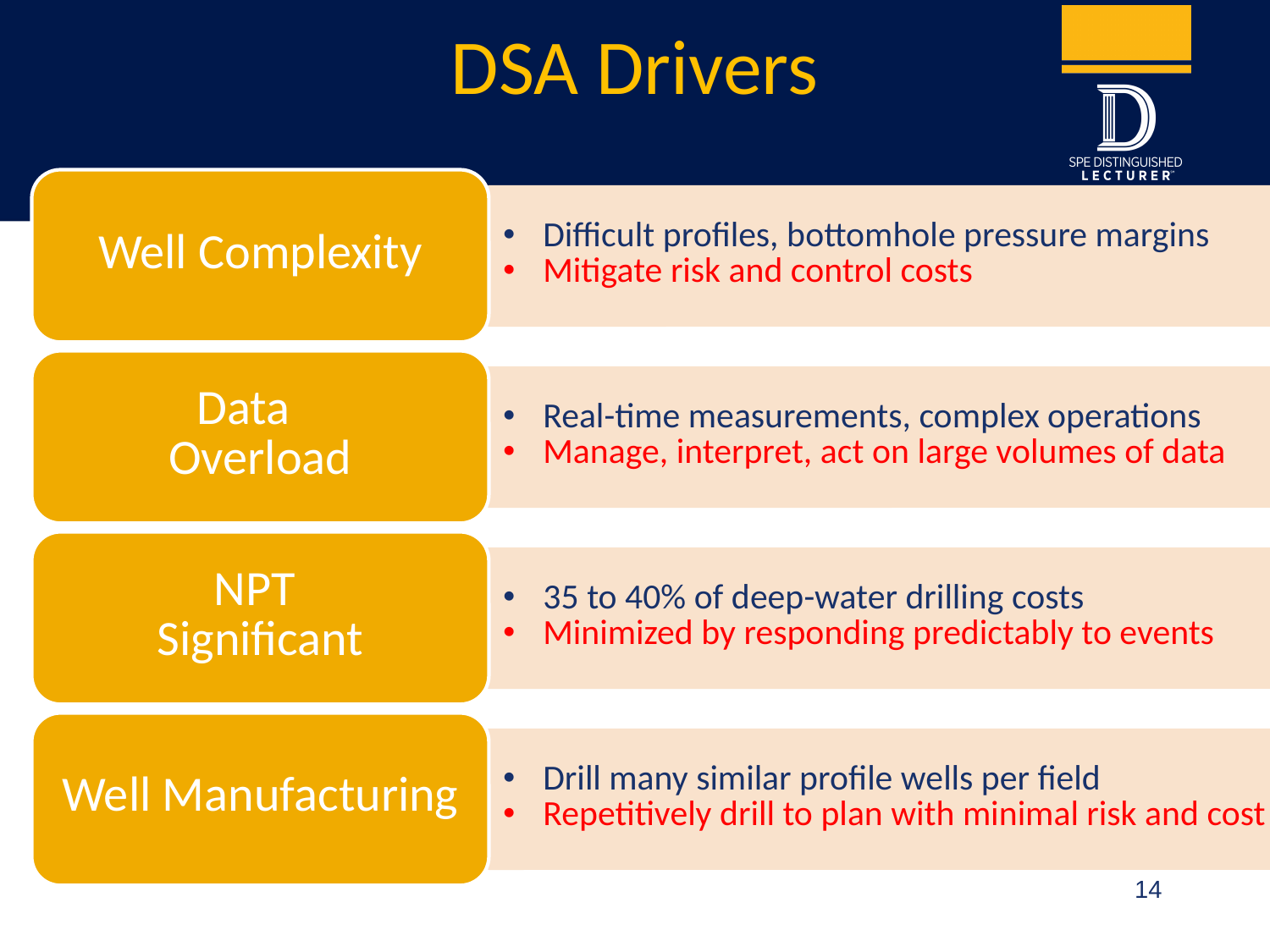

DSA Drivers
Well Complexity
Difficult profiles, bottomhole pressure margins
NPT
Significant
35 to 40% of deep-water drilling costs
Minimized by responding predictably to events
Well Manufacturing
Drill many similar profile wells per field
Repetitively drill to plan with minimal risk and cost
Mitigate risk and control costs
Data
Overload
Real-time measurements, complex operations
Manage, interpret, act on large volumes of data
14